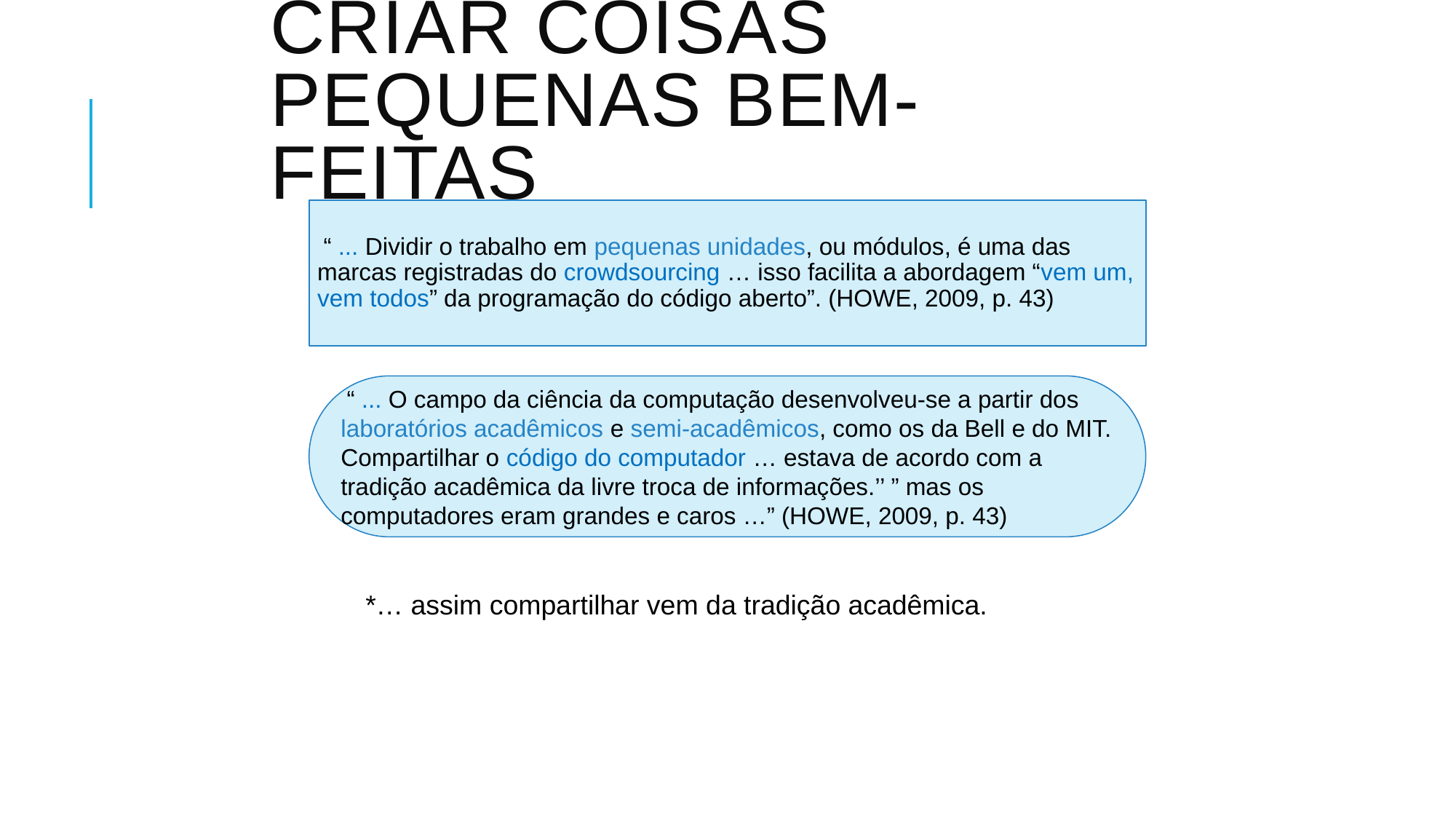

# Criar coisas pequenas bem-feitas
 “ ... Dividir o trabalho em pequenas unidades, ou módulos, é uma das marcas registradas do crowdsourcing … isso facilita a abordagem “vem um, vem todos” da programação do código aberto”. (HOWE, 2009, p. 43)
 “ ... O campo da ciência da computação desenvolveu-se a partir dos laboratórios acadêmicos e semi-acadêmicos, como os da Bell e do MIT. Compartilhar o código do computador … estava de acordo com a tradição acadêmica da livre troca de informações.’’ ” mas os computadores eram grandes e caros …” (HOWE, 2009, p. 43)
*… assim compartilhar vem da tradição acadêmica.